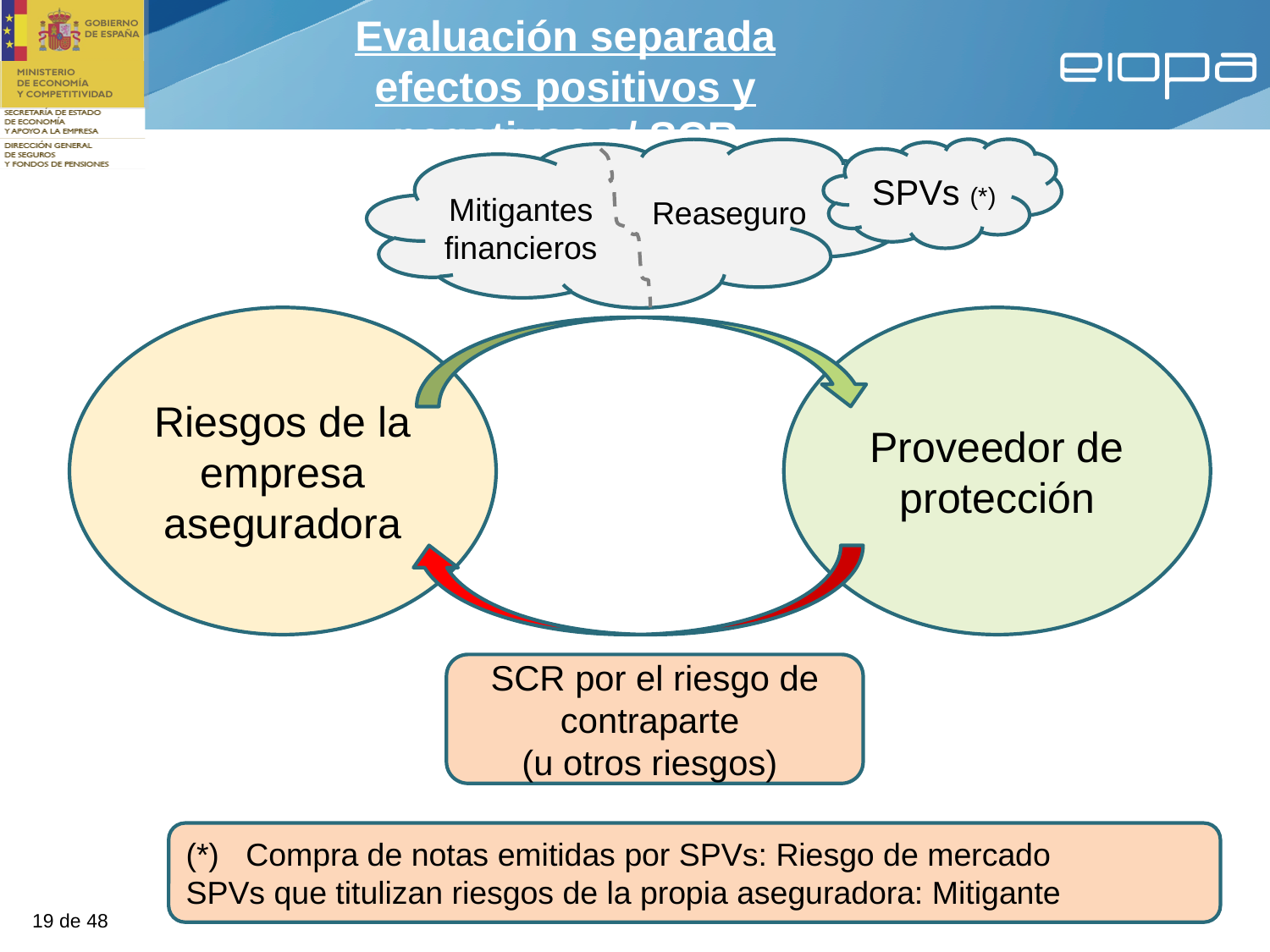

Evaluación separada efectos positivos y negativos s/ SCR

SPVs (*)

Mitigantes financieros

Reaseguro
Proveedor de protección
Riesgos de la empresa aseguradora

SCR por el riesgo de contraparte
(u otros riesgos)
(*)   Compra de notas emitidas por SPVs: Riesgo de mercado
SPVs que titulizan riesgos de la propia aseguradora: Mitigante